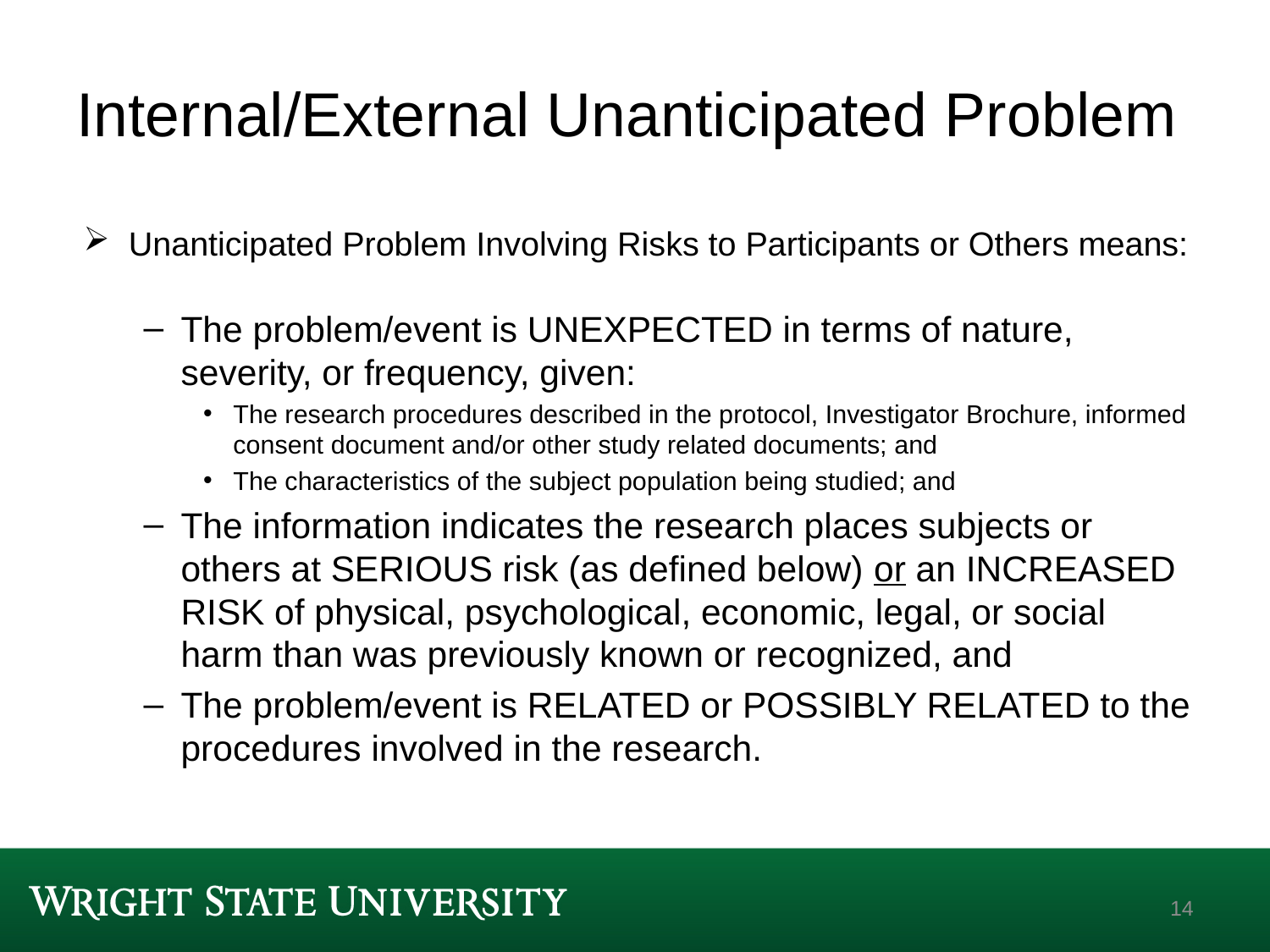

# Internal/External Unanticipated Problem
Unanticipated Problem Involving Risks to Participants or Others means:

The problem/event is UNEXPECTED in terms of nature, severity, or frequency, given:
The research procedures described in the protocol, Investigator Brochure, informed consent document and/or other study related documents; and
The characteristics of the subject population being studied; and
The information indicates the research places subjects or others at SERIOUS risk (as defined below) or an INCREASED RISK of physical, psychological, economic, legal, or social harm than was previously known or recognized, and
The problem/event is RELATED or POSSIBLY RELATED to the procedures involved in the research.

14